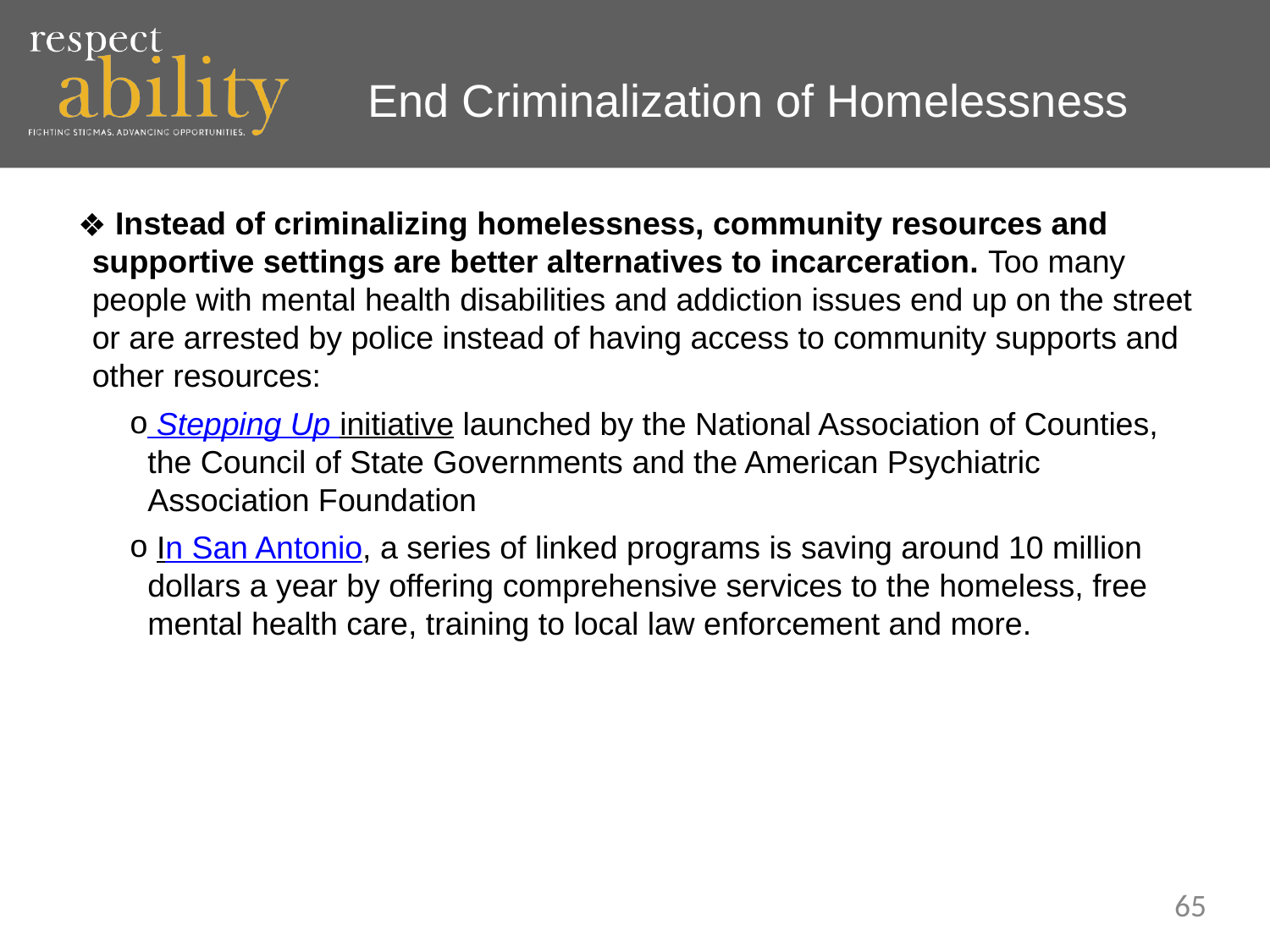

End Criminalization of Homelessness
 Instead of criminalizing homelessness, community resources and supportive settings are better alternatives to incarceration. Too many people with mental health disabilities and addiction issues end up on the street or are arrested by police instead of having access to community supports and other resources:
 Stepping Up initiative launched by the National Association of Counties, the Council of State Governments and the American Psychiatric Association Foundation
 In San Antonio, a series of linked programs is saving around 10 million dollars a year by offering comprehensive services to the homeless, free mental health care, training to local law enforcement and more.

65